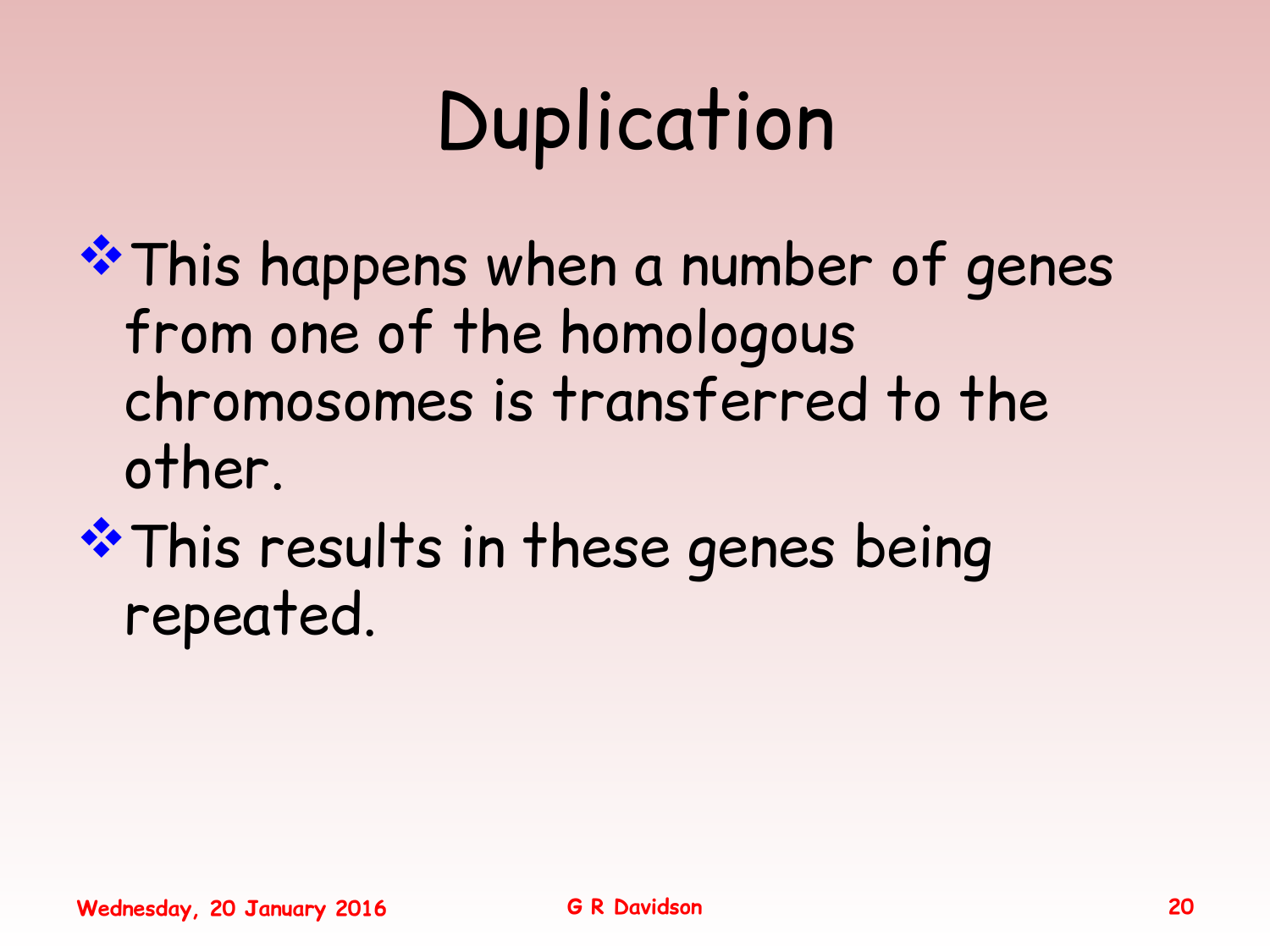

This happens when a number of genes from one of the homologous chromosomes is transferred to the other.
This results in these genes being repeated.
# Duplication
Wednesday, 20 January 2016
G R Davidson
20